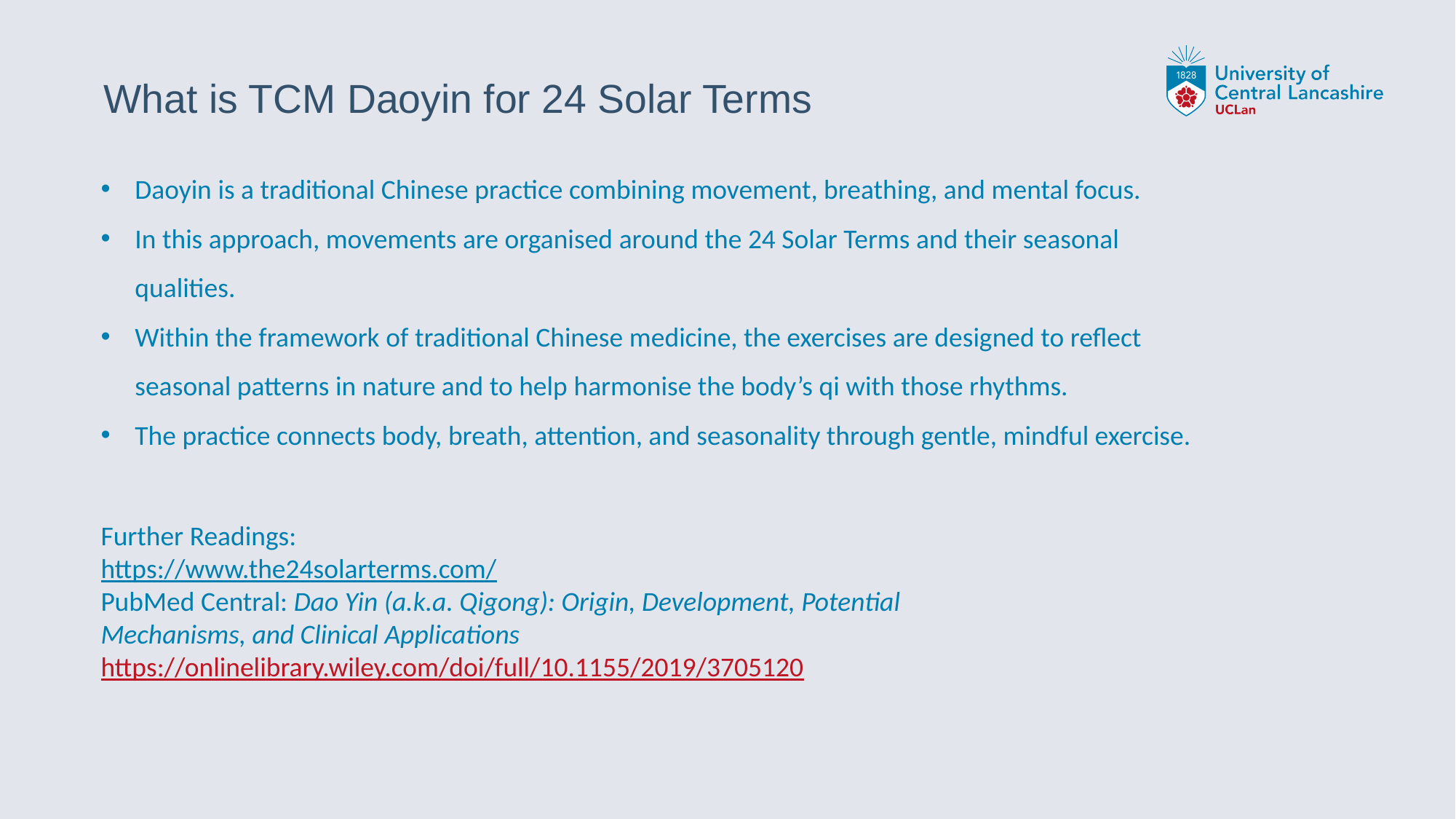

# What is TCM Daoyin for 24 Solar Terms
Daoyin is a traditional Chinese practice combining movement, breathing, and mental focus.
In this approach, movements are organised around the 24 Solar Terms and their seasonal qualities.
Within the framework of traditional Chinese medicine, the exercises are designed to reflect seasonal patterns in nature and to help harmonise the body’s qi with those rhythms.
The practice connects body, breath, attention, and seasonality through gentle, mindful exercise.
Further Readings:
https://www.the24solarterms.com/
PubMed Central: Dao Yin (a.k.a. Qigong): Origin, Development, Potential Mechanisms, and Clinical Applications
https://onlinelibrary.wiley.com/doi/full/10.1155/2019/3705120